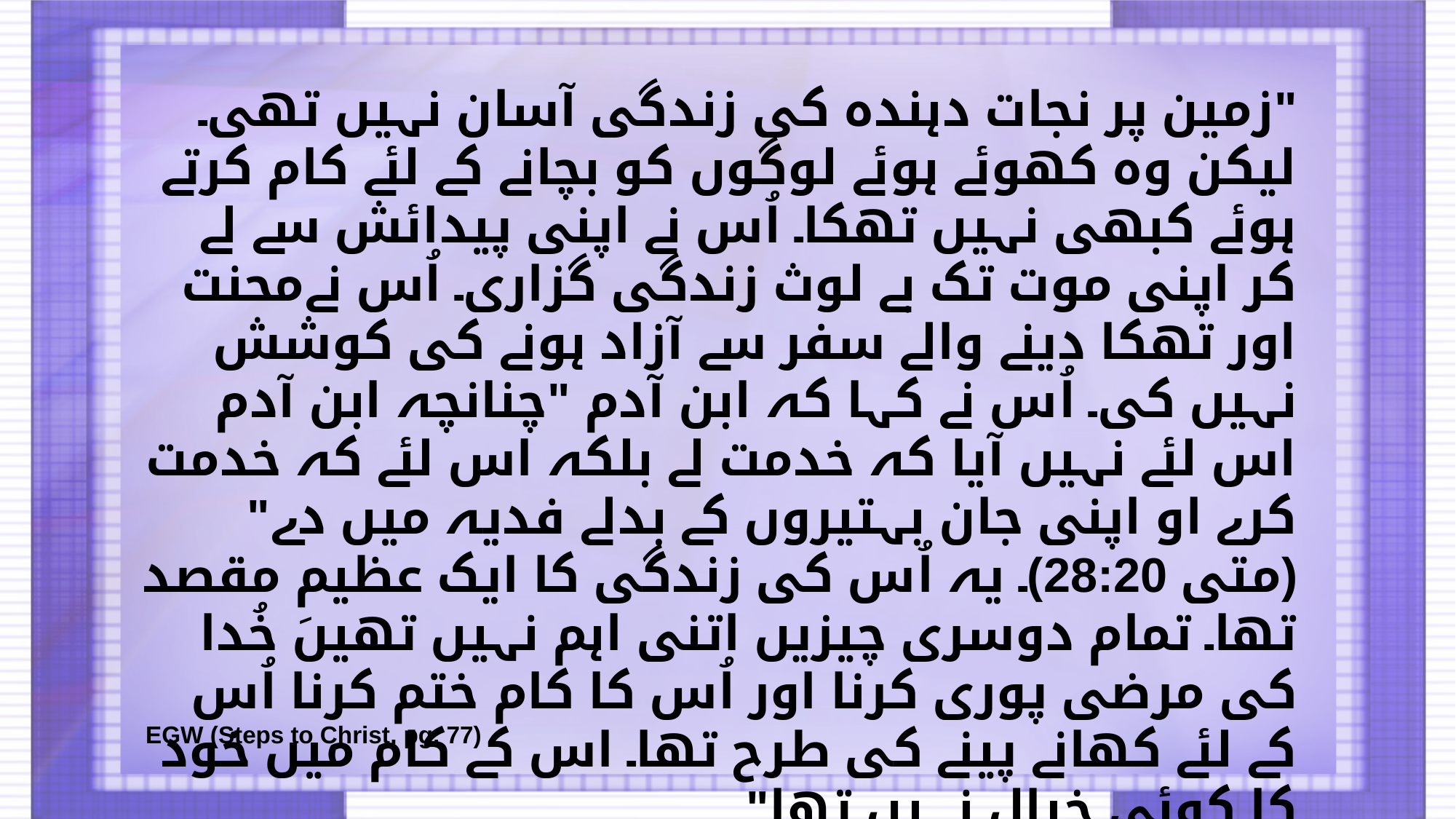

"زمین پر نجات دہندہ کی زندگی آسان نہیں تھی۔ لیکن وہ کھوئے ہوئے لوگوں کو بچانے کے لئے کام کرتے ہوئے کبھی نہیں تھکا۔ اُس نے اپنی پیدائش سے لے کر اپنی موت تک بے لوث زندگی گزاری۔ اُس نےمحنت اور تھکا دینے والے سفر سے آزاد ہونے کی کوشش نہیں کی۔ اُس نے کہا کہ ابن آدم "چنانچہ ابن آدم اس لئے نہیں آیا کہ خدمت لے بلکہ اس لئے کہ خدمت کرے او اپنی جان بہتیروں کے بدلے فدیہ میں دے" (متی 28:20)۔ یہ اُس کی زندگی کا ایک عظیم مقصد تھا۔ تمام دوسری چیزیں اتنی اہم نہیں تھیںَ خُدا کی مرضی پوری کرنا اور اُس کا کام ختم کرنا اُس کے لئے کھانے پینے کی طرح تھا۔ اس کے کام میں خود کا کوئی خیال نہیں تھا"
EGW (Steps to Christ, pg. 77)